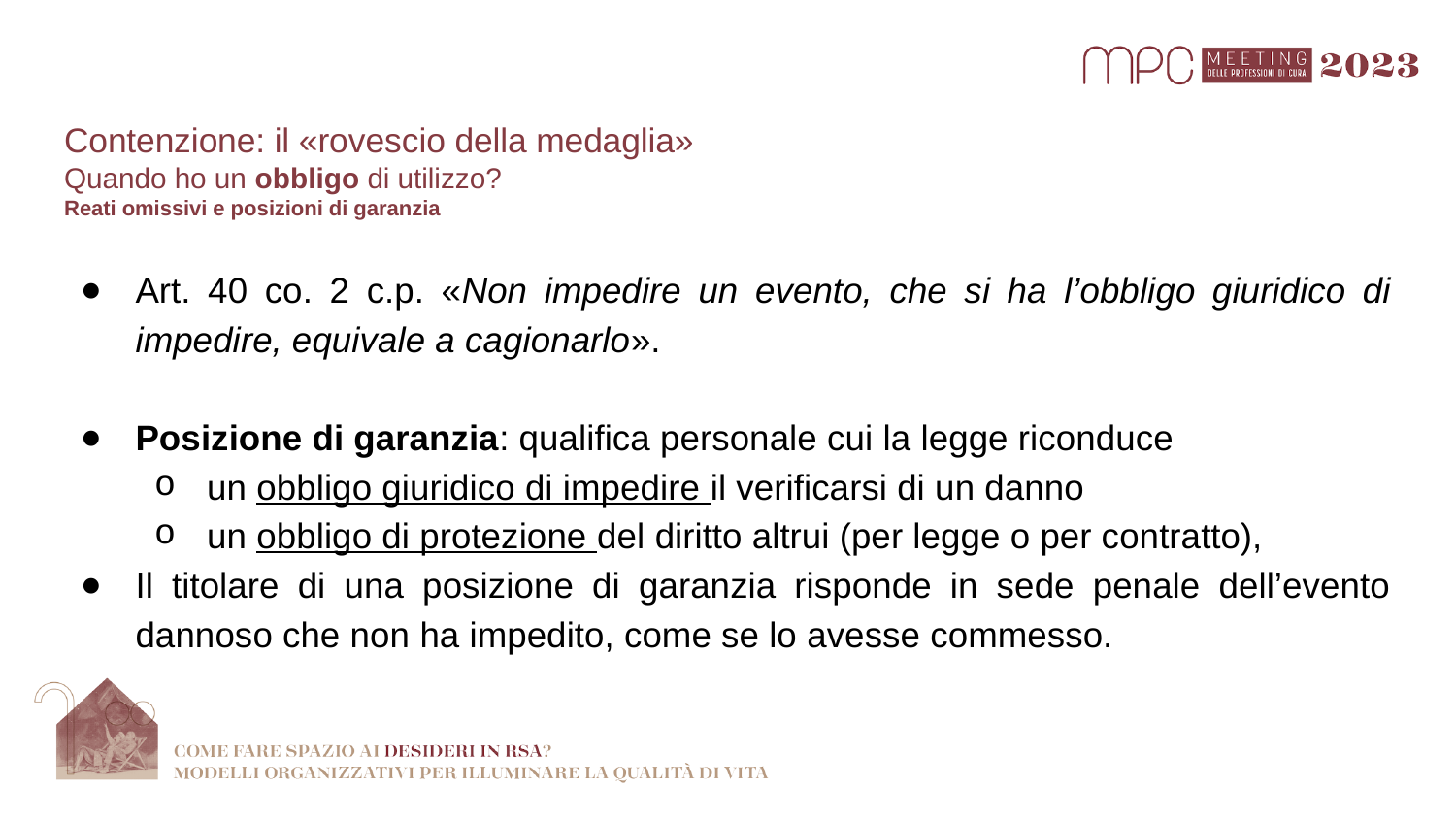

# Contenzione: il «rovescio della medaglia» Quando ho un obbligo di utilizzo? Reati omissivi e posizioni di garanzia
Art. 40 co. 2 c.p. «Non impedire un evento, che si ha l’obbligo giuridico di impedire, equivale a cagionarlo».

Posizione di garanzia: qualifica personale cui la legge riconduce
un obbligo giuridico di impedire il verificarsi di un danno
un obbligo di protezione del diritto altrui (per legge o per contratto),
Il titolare di una posizione di garanzia risponde in sede penale dell’evento dannoso che non ha impedito, come se lo avesse commesso.